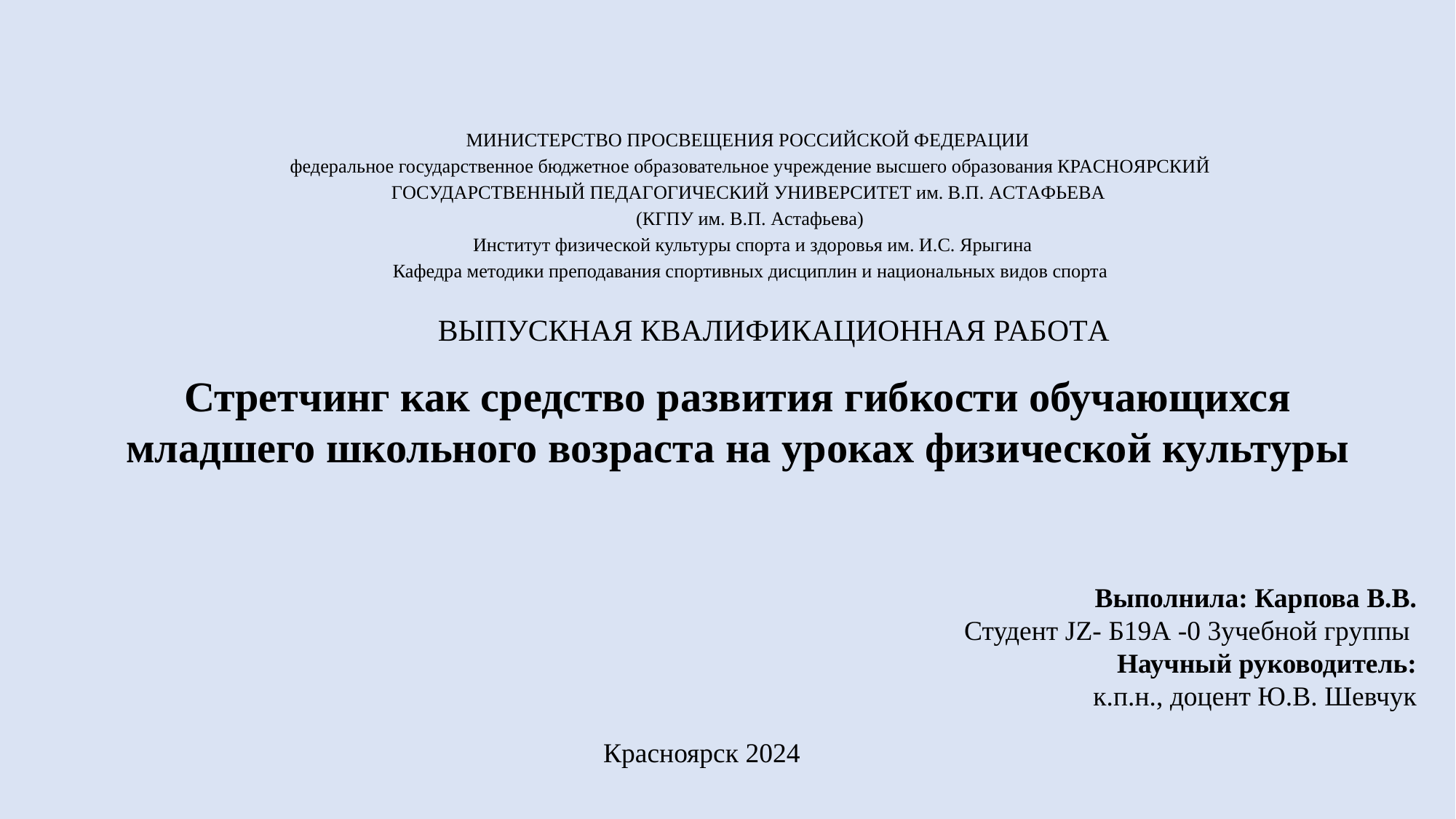

# МИНИCТЕPCТВO ПРОСВЕЩЕНИЯ РОССИЙСКОЙ ФЕДЕРАЦИИ федеральное государственное бюджетное образовательное учреждение высшего образования КPACНOЯPCКИЙ ГOCУДAPCТВЕННЫЙ ПЕДAГOГИЧЕCКИЙ УНИВЕPCИТЕТ им. В.П. ACТAФЬЕВA (КГПУ им. В.П. Acтaфьевa)  Институт физической культуры спорта и здоровья им. И.С. Ярыгина Кафедра методики преподавания спортивных дисциплин и национальных видов спорта
ВЫПУCКНAЯ КВAЛИФИКAЦИOННAЯ PAБOТA
Стретчинг как средство развития гибкости обучающихся младшего школьного возраста на уроках физической культуры

Выполнила: Карпова В.В.
Студент JZ- Б19А -0 3учебной группы
   Научный руководитель:
к.п.н., доцент Ю.В. Шевчук

Красноярск 2024